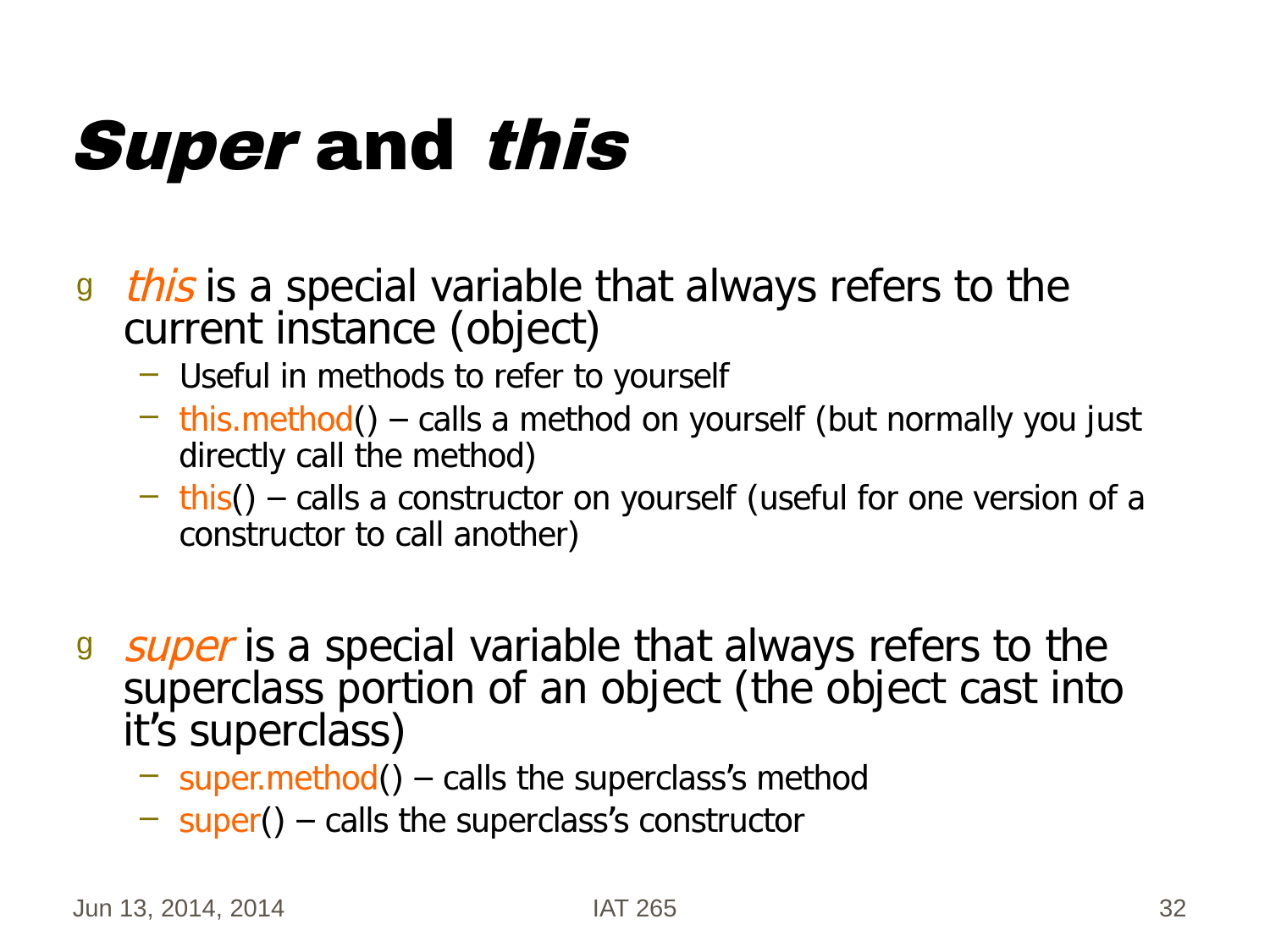

# Super and this
this is a special variable that always refers to the current instance (object)
Useful in methods to refer to yourself
this.method() – calls a method on yourself (but normally you just directly call the method)
this() – calls a constructor on yourself (useful for one version of a constructor to call another)

super is a special variable that always refers to the superclass portion of an object (the object cast into it’s superclass)
super.method() – calls the superclass’s method
super() – calls the superclass’s constructor
Jun 13, 2014, 2014
IAT 265
32